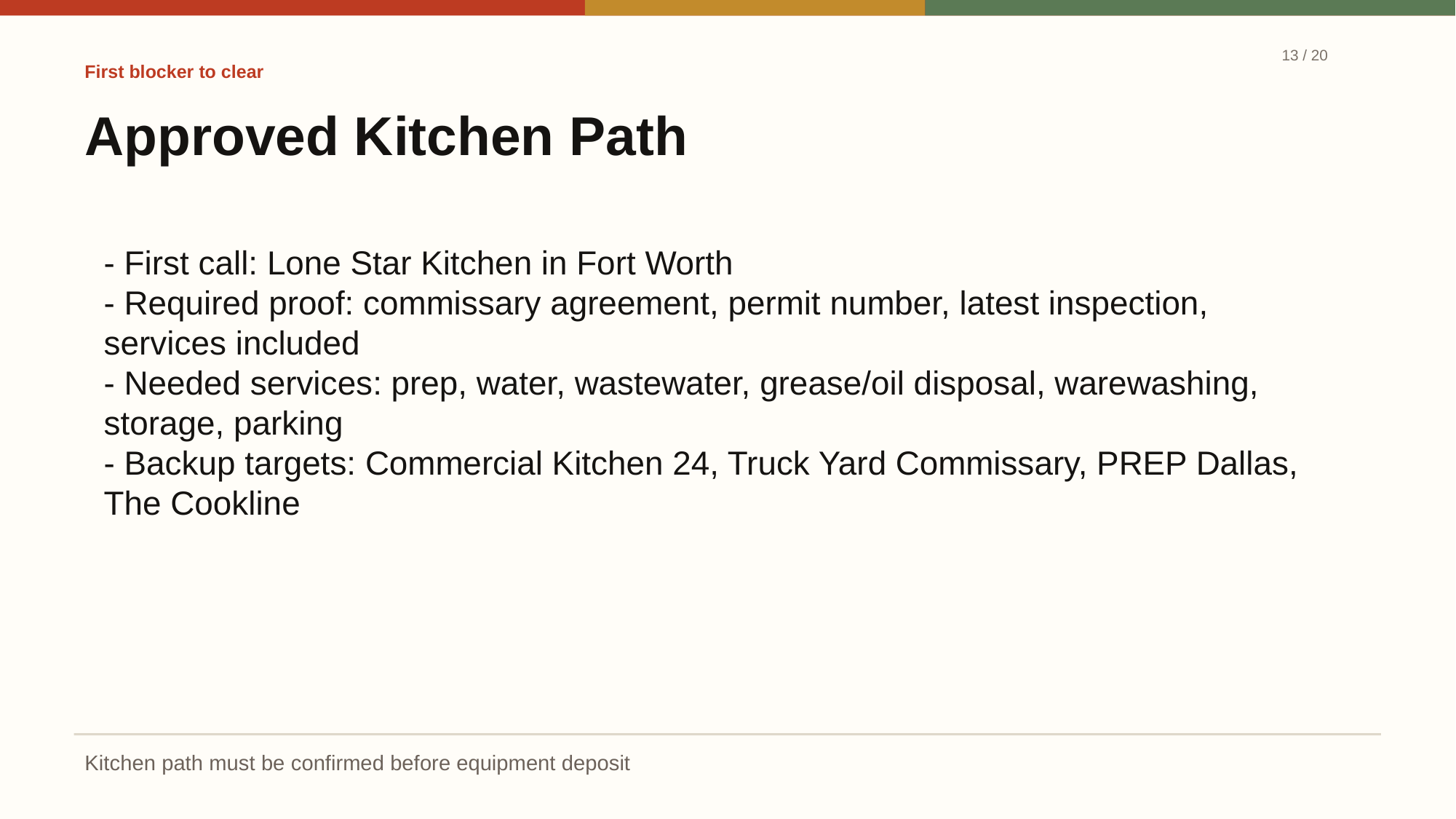

13 / 20
First blocker to clear
Approved Kitchen Path
- First call: Lone Star Kitchen in Fort Worth
- Required proof: commissary agreement, permit number, latest inspection, services included
- Needed services: prep, water, wastewater, grease/oil disposal, warewashing, storage, parking
- Backup targets: Commercial Kitchen 24, Truck Yard Commissary, PREP Dallas, The Cookline

Kitchen path must be confirmed before equipment deposit